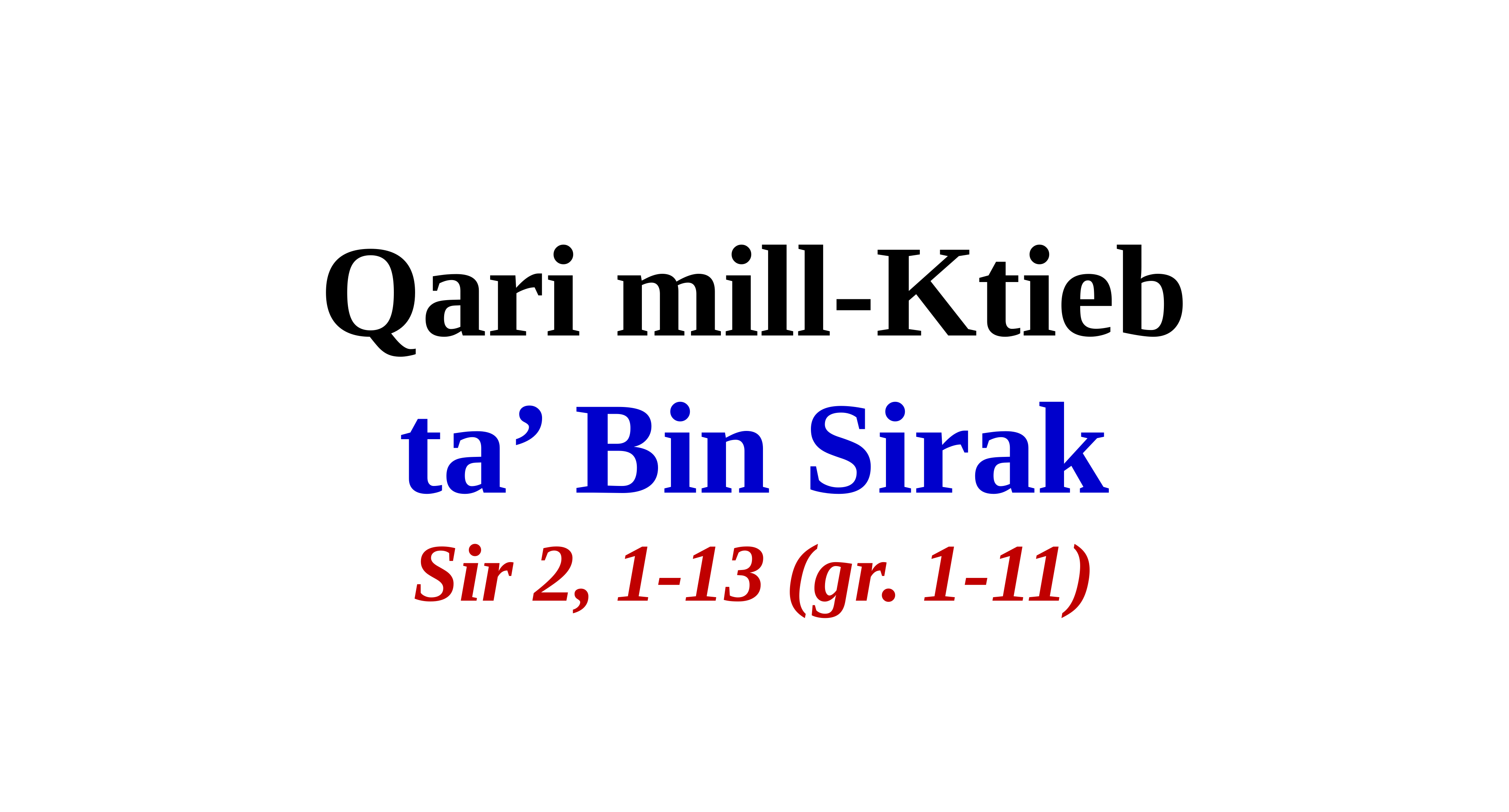

Qari mill-Ktieb
ta’ Bin Sirak
Sir 2, 1-13 (gr. 1-11)